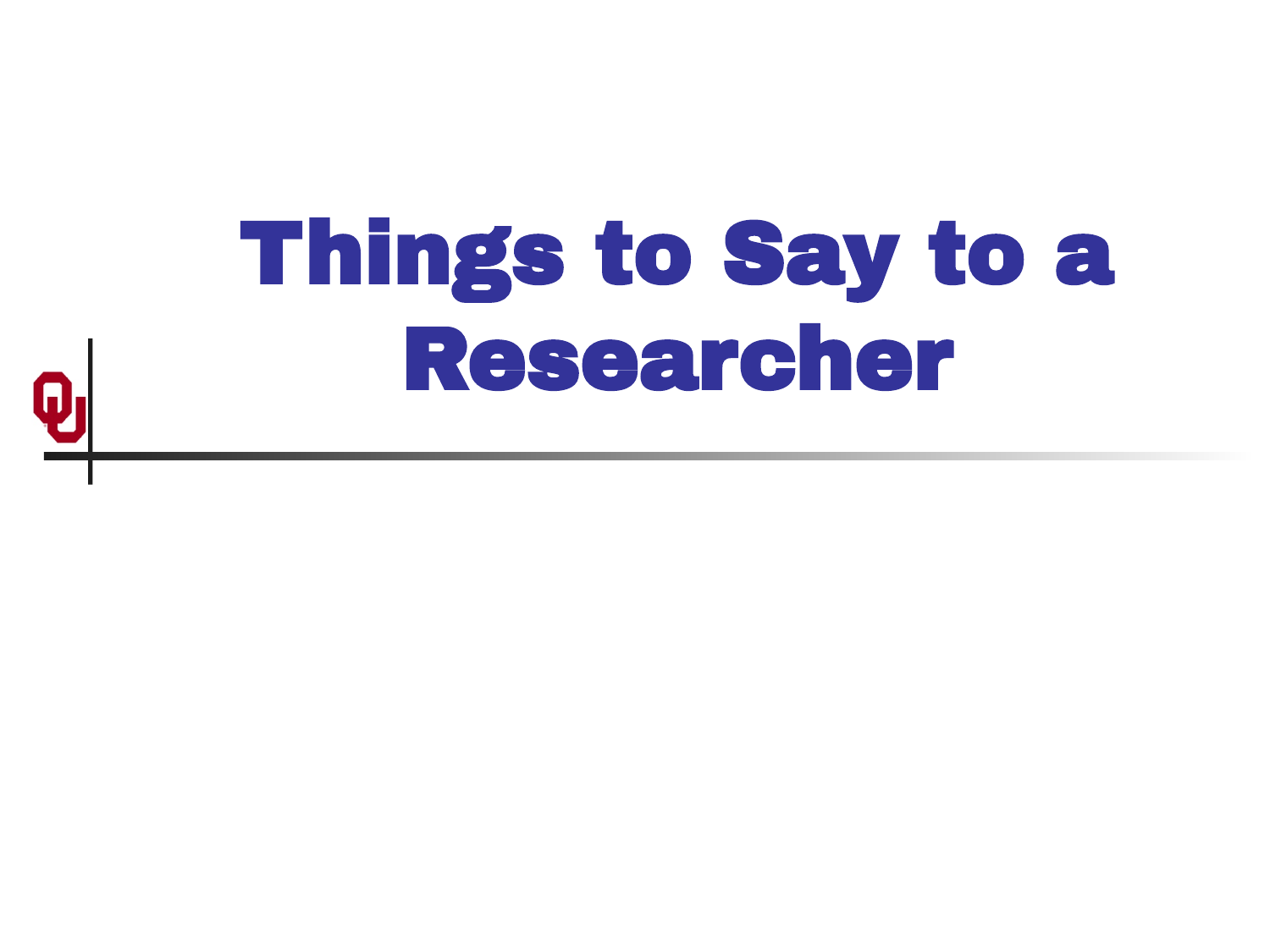

# Things to Say to a Researcher